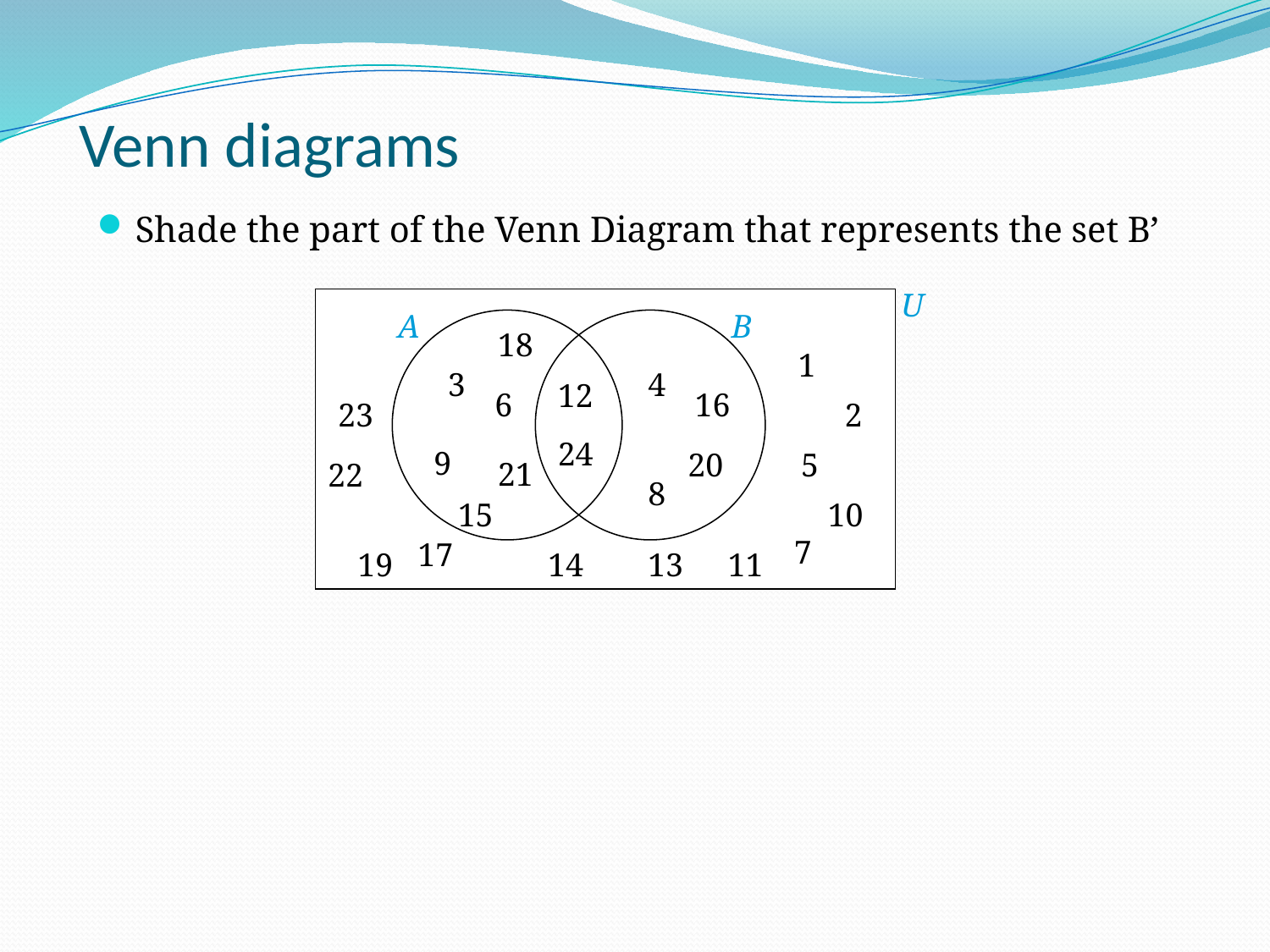

# Venn diagrams
Shade the part of the Venn Diagram that represents the set B’

U

18
1
3
4
12
6
16
23
2
24
9
20
5
21
22
8
15
10
7
17
19
14
13
11
A

B